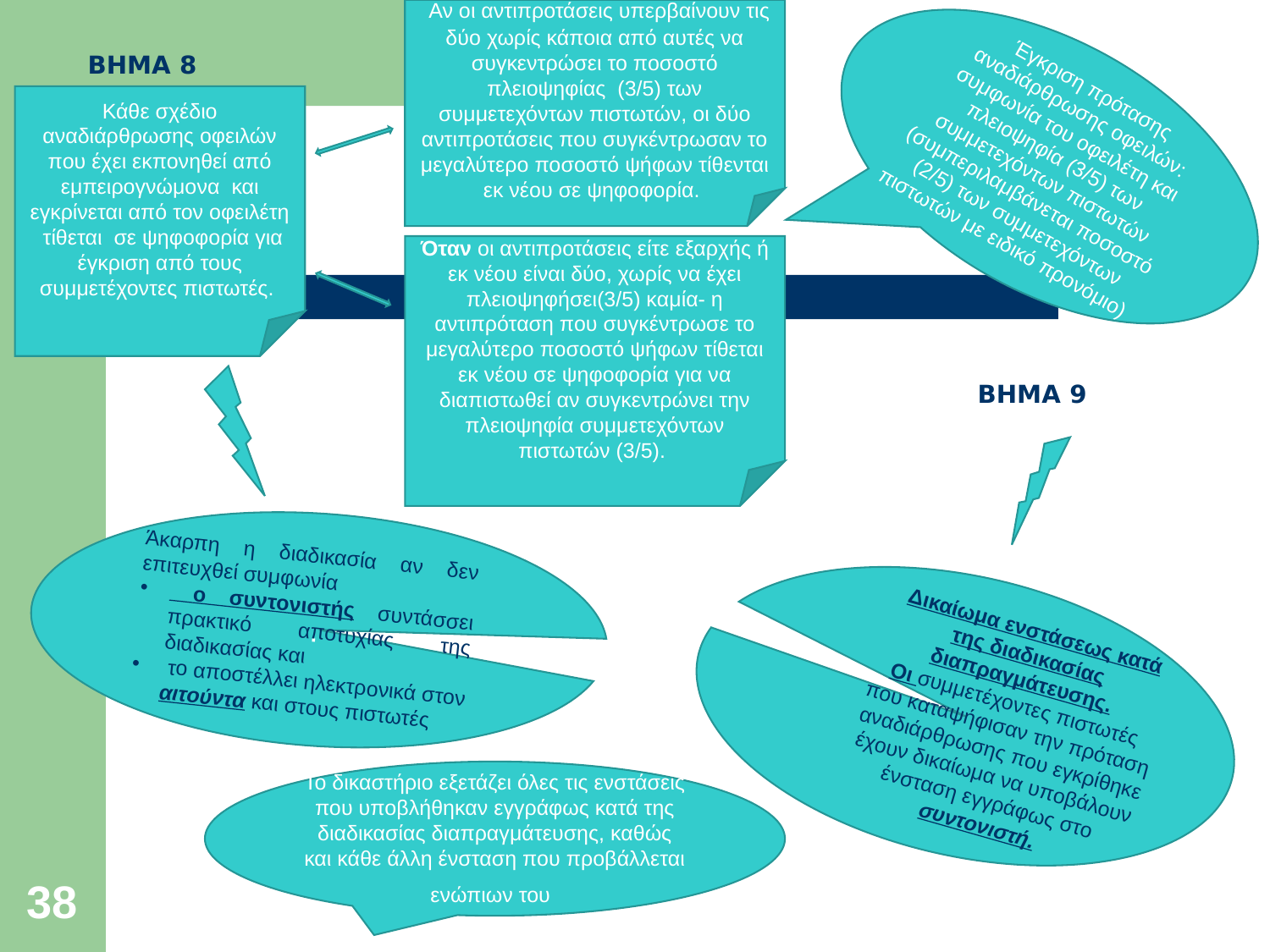

Αν οι αντιπροτάσεις υπερβαίνουν τις δύο χωρίς κάποια από αυτές να συγκεντρώσει το ποσοστό πλειοψηφίας  (3/5) των συμμετεχόντων πιστωτών, οι δύο αντιπροτάσεις που συγκέντρωσαν το μεγαλύτερο ποσοστό ψήφων τίθενται εκ νέου σε ψηφοφορία.
# ΒΗΜΑ 8
Έγκριση πρότασης αναδιάρθρωσης οφειλών: συμφωνία του οφειλέτη και πλειοψηφία (3/5) των συμμετεχόντων πιστωτών (συμπεριλαμβάνεται ποσοστό (2/5) των συμμετεχόντων πιστωτών με ειδικό προνόμιο)
Κάθε σχέδιο αναδιάρθρωσης οφειλών που έχει εκπονηθεί από εμπειρογνώμονα  και εγκρίνεται από τον οφειλέτη  τίθεται  σε ψηφοφορία για έγκριση από τους συμμετέχοντες πιστωτές.

Όταν οι αντιπροτάσεις είτε εξαρχής ή εκ νέου είναι δύο, χωρίς να έχει πλειοψηφήσει(3/5) καμία- η αντιπρόταση που συγκέντρωσε το μεγαλύτερο ποσοστό ψήφων τίθεται εκ νέου σε ψηφοφορία για να διαπιστωθεί αν συγκεντρώνει την πλειοψηφία συμμετεχόντων πιστωτών (3/5).

ΒΗΜΑ 9

.
Άκαρπη η διαδικασία αν δεν επιτευχθεί συμφωνία
 ο συντονιστής συντάσσει πρακτικό αποτυχίας της διαδικασίας και
 το αποστέλλει ηλεκτρονικά στον αιτούντα και στους πιστωτές

Δικαίωμα ενστάσεως κατά της διαδικασίας διαπραγμάτευσης.
Οι συμμετέχοντες πιστωτές που καταψήφισαν την πρόταση αναδιάρθρωσης που εγκρίθηκε έχουν δικαίωμα να υποβάλουν ένσταση εγγράφως στο συντονιστή.
Το δικαστήριο εξετάζει όλες τις ενστάσεις που υποβλήθηκαν εγγράφως κατά της διαδικασίας διαπραγμάτευσης, καθώς και κάθε άλλη ένσταση που προβάλλεται ενώπιων του
38